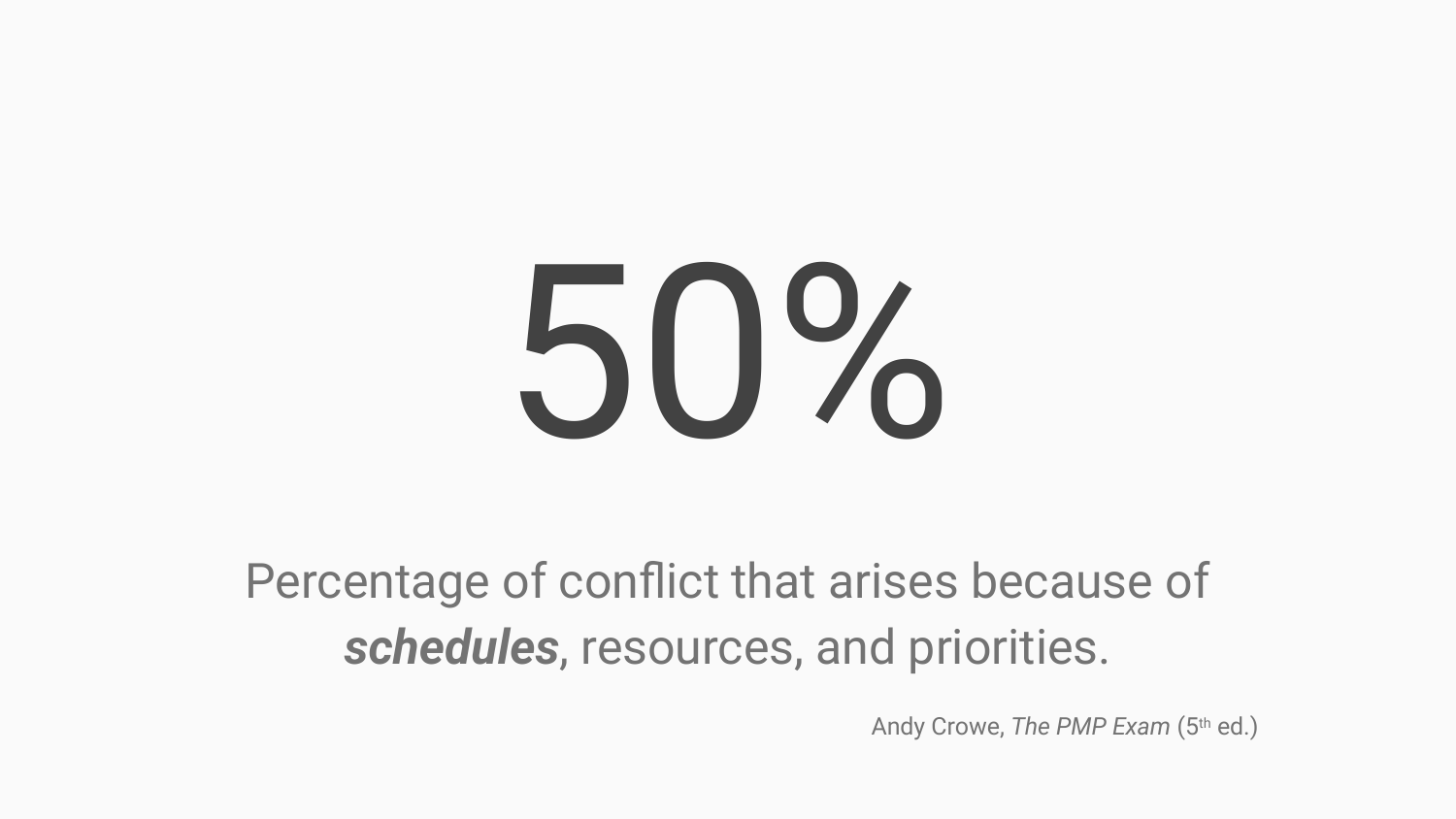

# 50%
Percentage of conflict that arises because of schedules, resources, and priorities.
Andy Crowe, The PMP Exam (5th ed.)